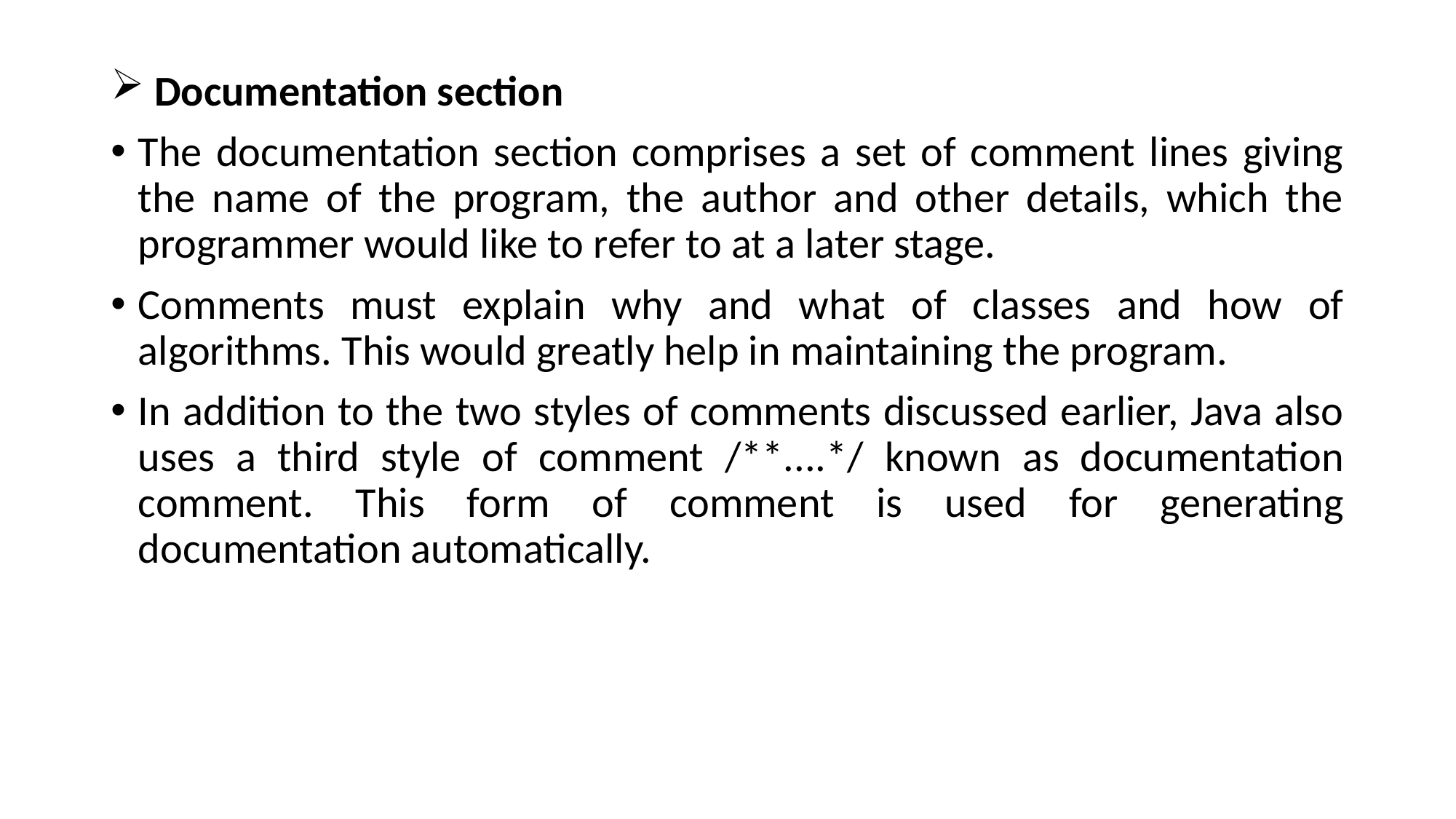

Documentation section
The documentation section comprises a set of comment lines giving the name of the program, the author and other details, which the programmer would like to refer to at a later stage.
Comments must explain why and what of classes and how of algorithms. This would greatly help in maintaining the program.
In addition to the two styles of comments discussed earlier, Java also uses a third style of comment /**....*/ known as documentation comment. This form of comment is used for generating documentation automatically.